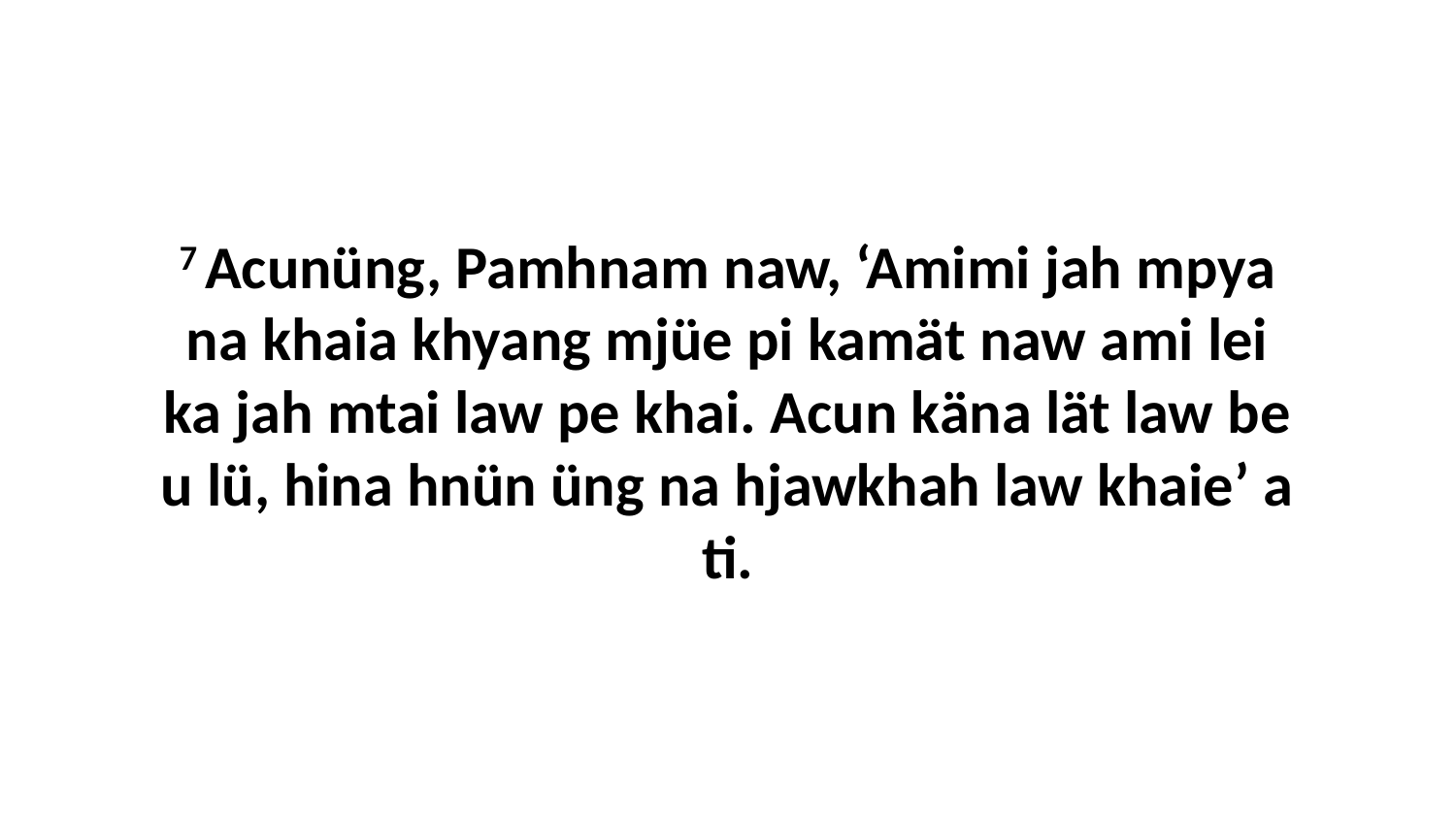

7 Acunüng, Pamhnam naw, ‘Amimi jah mpya na khaia khyang mjüe pi kamät naw ami lei ka jah mtai law pe khai. Acun käna lät law be u lü, hina hnün üng na hjawkhah law khaie’ a ti.